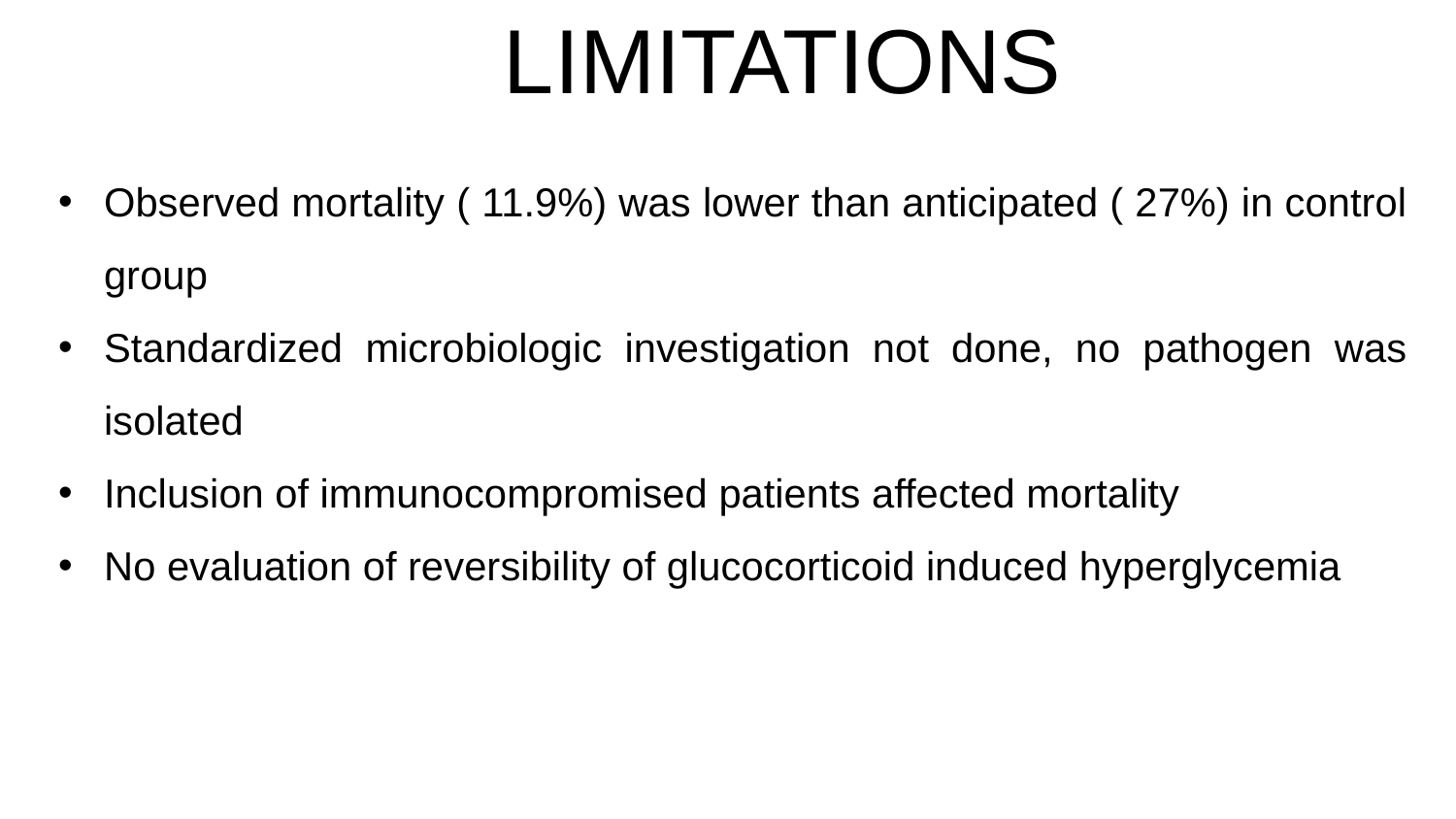

# LIMITATIONS
Observed mortality ( 11.9%) was lower than anticipated ( 27%) in control group
Standardized microbiologic investigation not done, no pathogen was isolated
Inclusion of immunocompromised patients affected mortality
No evaluation of reversibility of glucocorticoid induced hyperglycemia